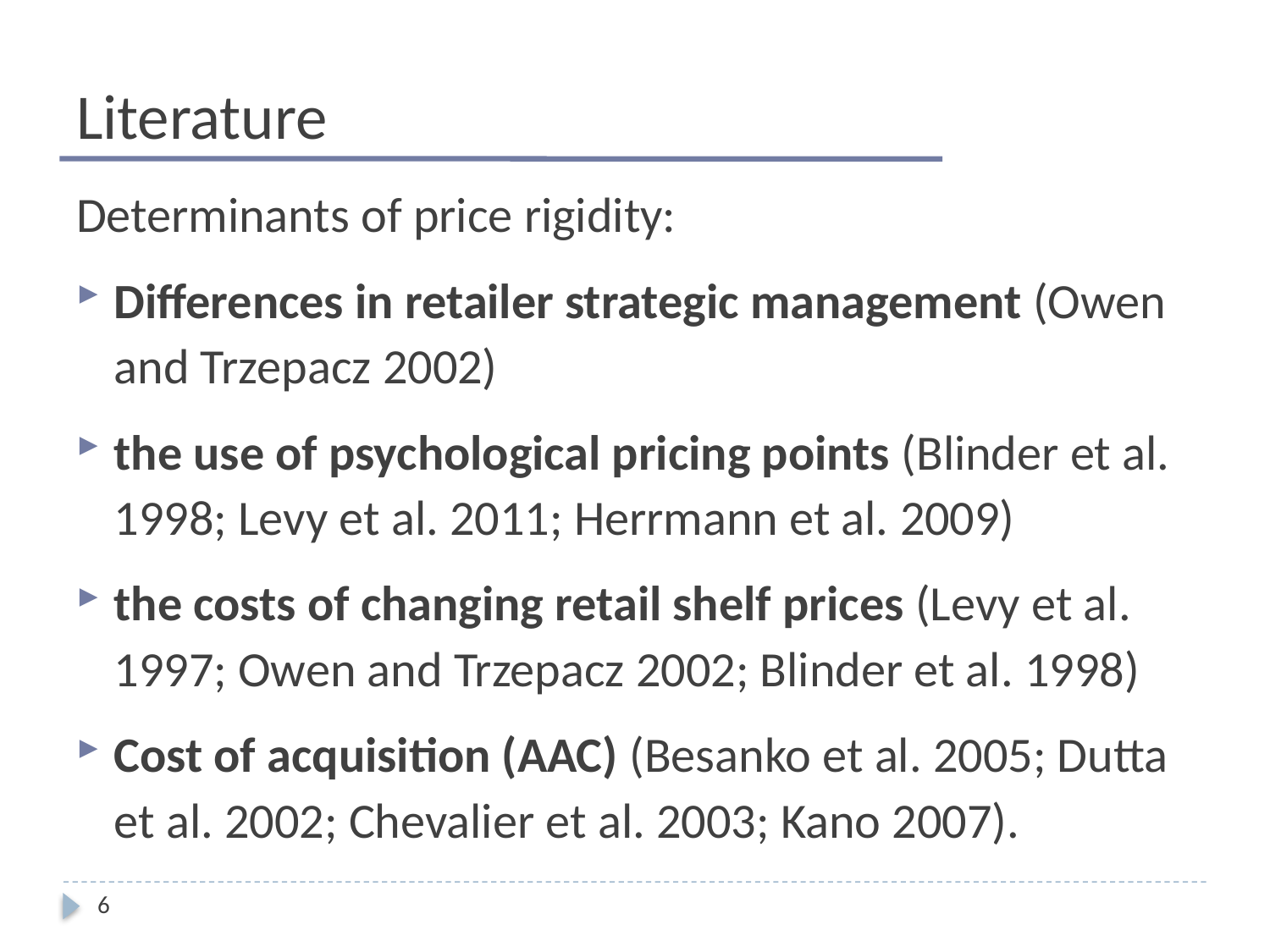

# Literature
Determinants of price rigidity:
Differences in retailer strategic management (Owen and Trzepacz 2002)
the use of psychological pricing points (Blinder et al. 1998; Levy et al. 2011; Herrmann et al. 2009)
the costs of changing retail shelf prices (Levy et al. 1997; Owen and Trzepacz 2002; Blinder et al. 1998)
Cost of acquisition (AAC) (Besanko et al. 2005; Dutta et al. 2002; Chevalier et al. 2003; Kano 2007).
6